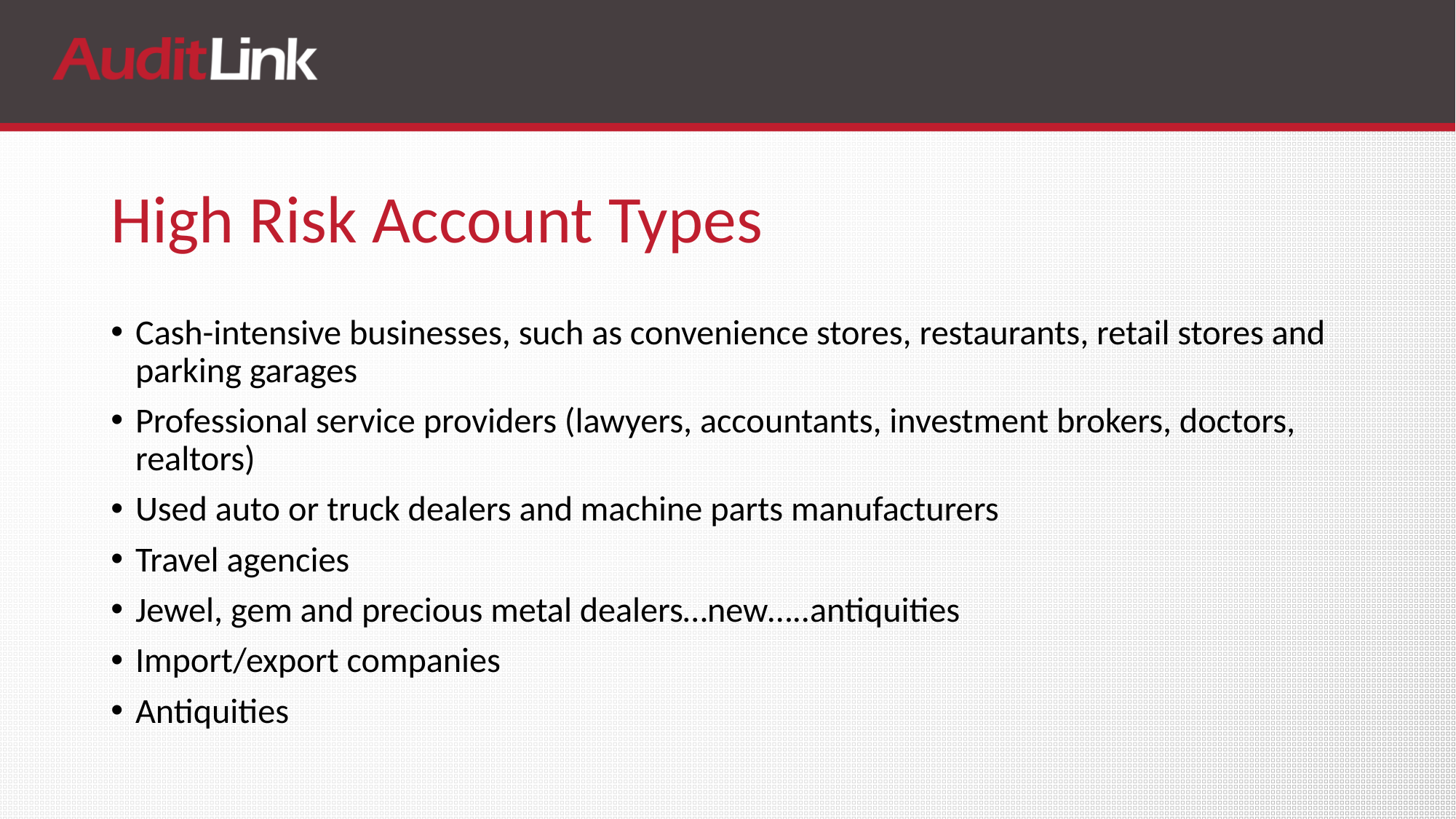

# High Risk Account Types
Cash-intensive businesses, such as convenience stores, restaurants, retail stores and parking garages
Professional service providers (lawyers, accountants, investment brokers, doctors, realtors)
Used auto or truck dealers and machine parts manufacturers
Travel agencies
Jewel, gem and precious metal dealers…new…..antiquities
Import/export companies
Antiquities